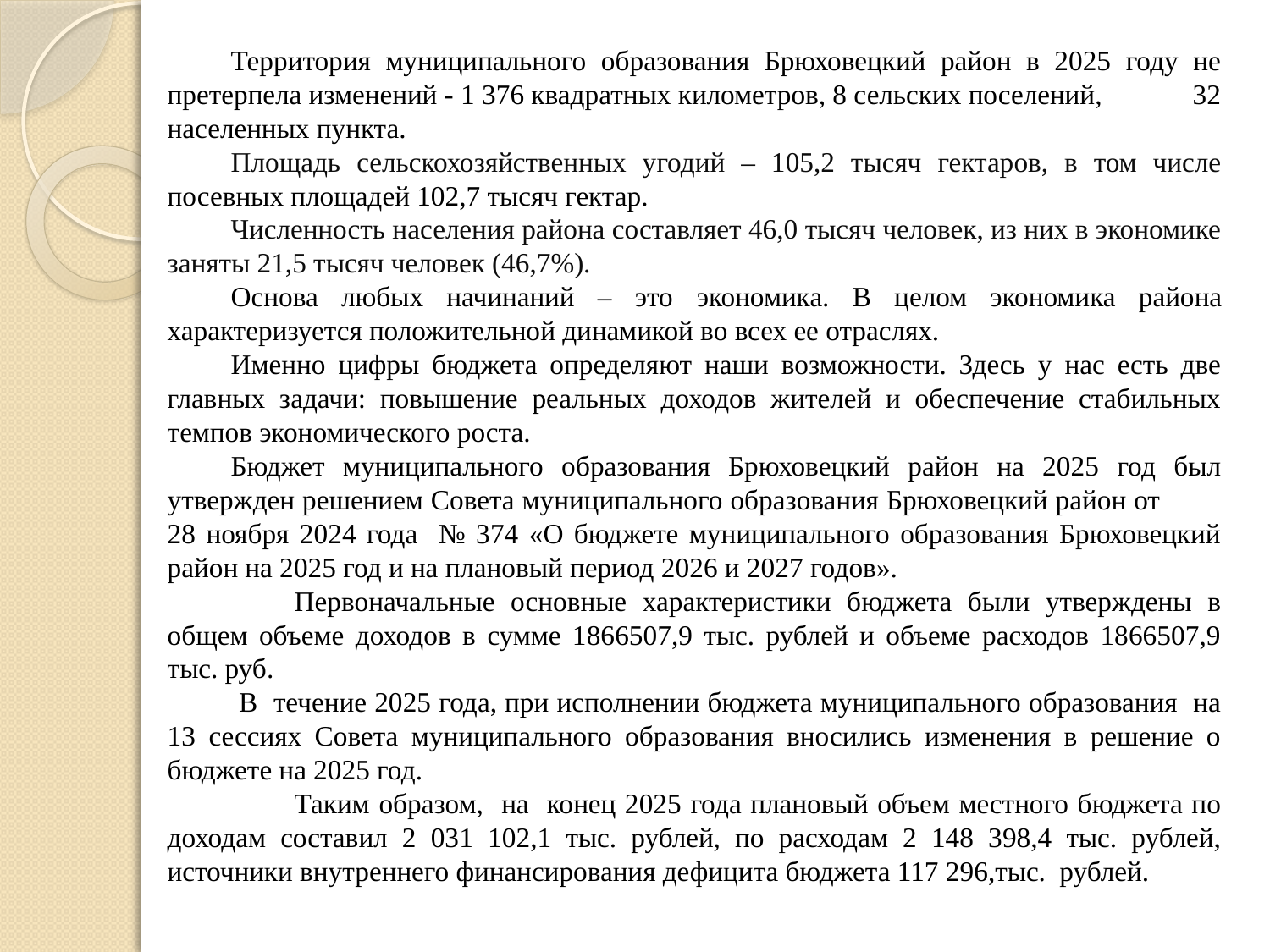

Территория муниципального образования Брюховецкий район в 2025 году не претерпела изменений - 1 376 квадратных километров, 8 сельских поселений,             32 населенных пункта.
Площадь сельскохозяйственных угодий – 105,2 тысяч гектаров, в том числе посевных площадей 102,7 тысяч гектар.
Численность населения района составляет 46,0 тысяч человек, из них в экономике заняты 21,5 тысяч человек (46,7%).
Основа любых начинаний – это экономика. В целом экономика района характеризуется положительной динамикой во всех ее отраслях.
Именно цифры бюджета определяют наши возможности. Здесь у нас есть две главных задачи: повышение реальных доходов жителей и обеспечение стабильных темпов экономического роста.
Бюджет муниципального образования Брюховецкий район на 2025 год был утвержден решением Совета муниципального образования Брюховецкий район от         28 ноября 2024 года  № 374 «О бюджете муниципального образования Брюховецкий район на 2025 год и на плановый период 2026 и 2027 годов».
	Первоначальные основные характеристики бюджета были утверждены в общем объеме доходов в сумме 1866507,9 тыс. рублей и объеме расходов 1866507,9 тыс. руб.
 В  течение 2025 года, при исполнении бюджета муниципального образования  на 13 сессиях Совета муниципального образования вносились изменения в решение о бюджете на 2025 год.
	Таким образом,  на  конец 2025 года плановый объем местного бюджета по доходам составил 2 031 102,1 тыс. рублей, по расходам 2 148 398,4 тыс. рублей, источники внутреннего финансирования дефицита бюджета 117 296,тыс.  рублей.